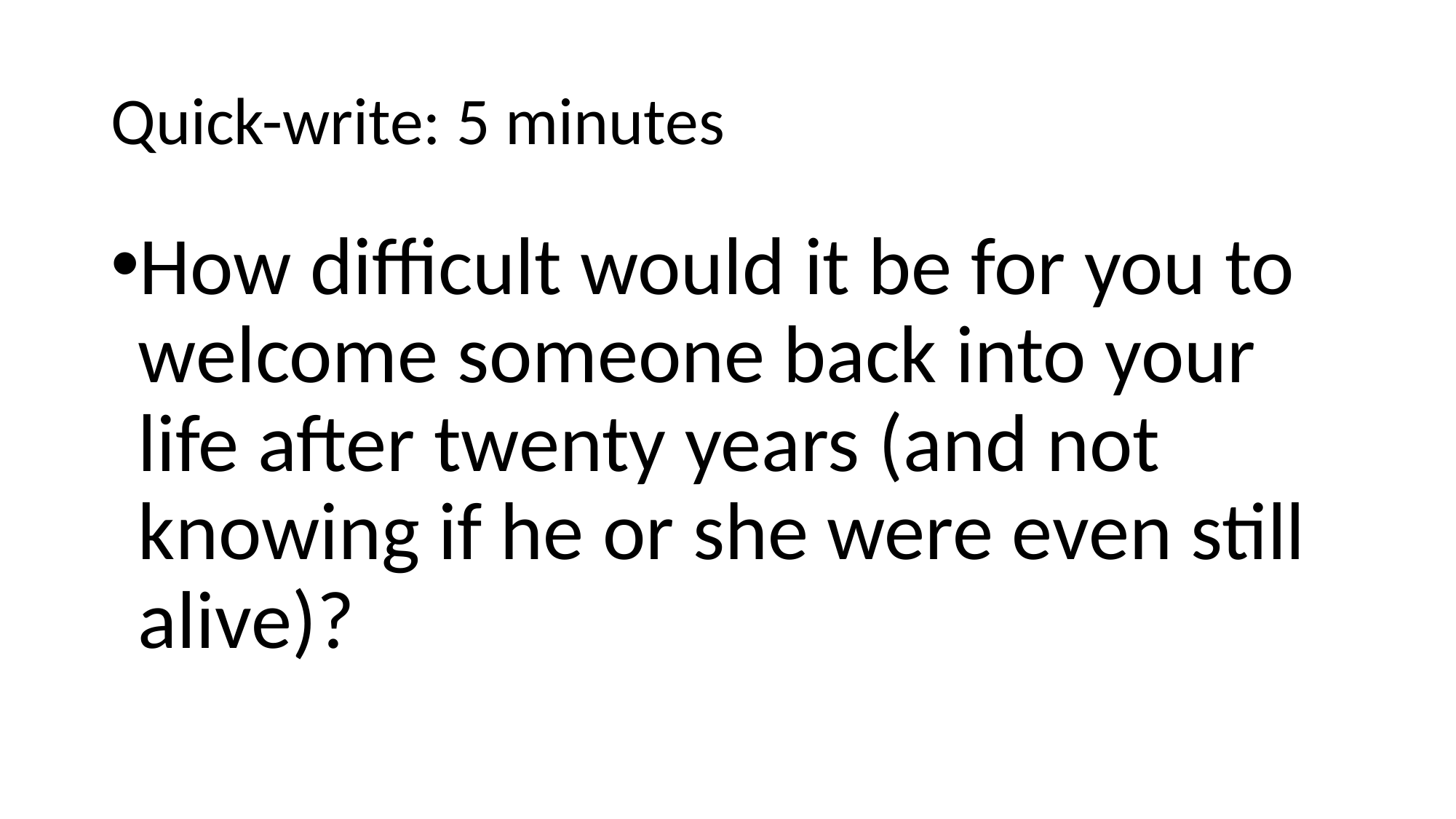

# Quick-write: 5 minutes
How difficult would it be for you to welcome someone back into your life after twenty years (and not knowing if he or she were even still alive)?